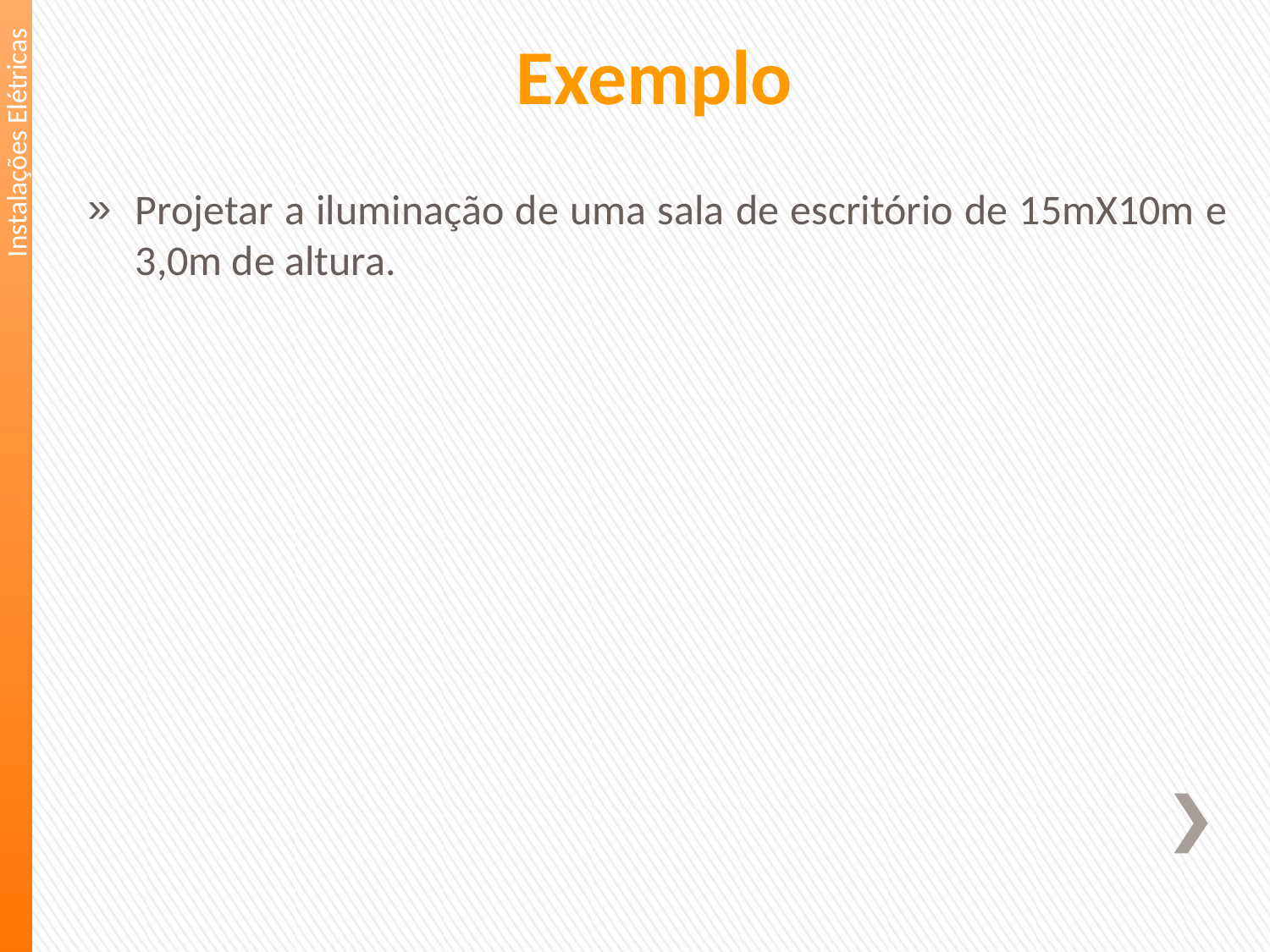

Exemplo
Instalações Elétricas
Projetar a iluminação de uma sala de escritório de 15mX10m e 3,0m de altura.